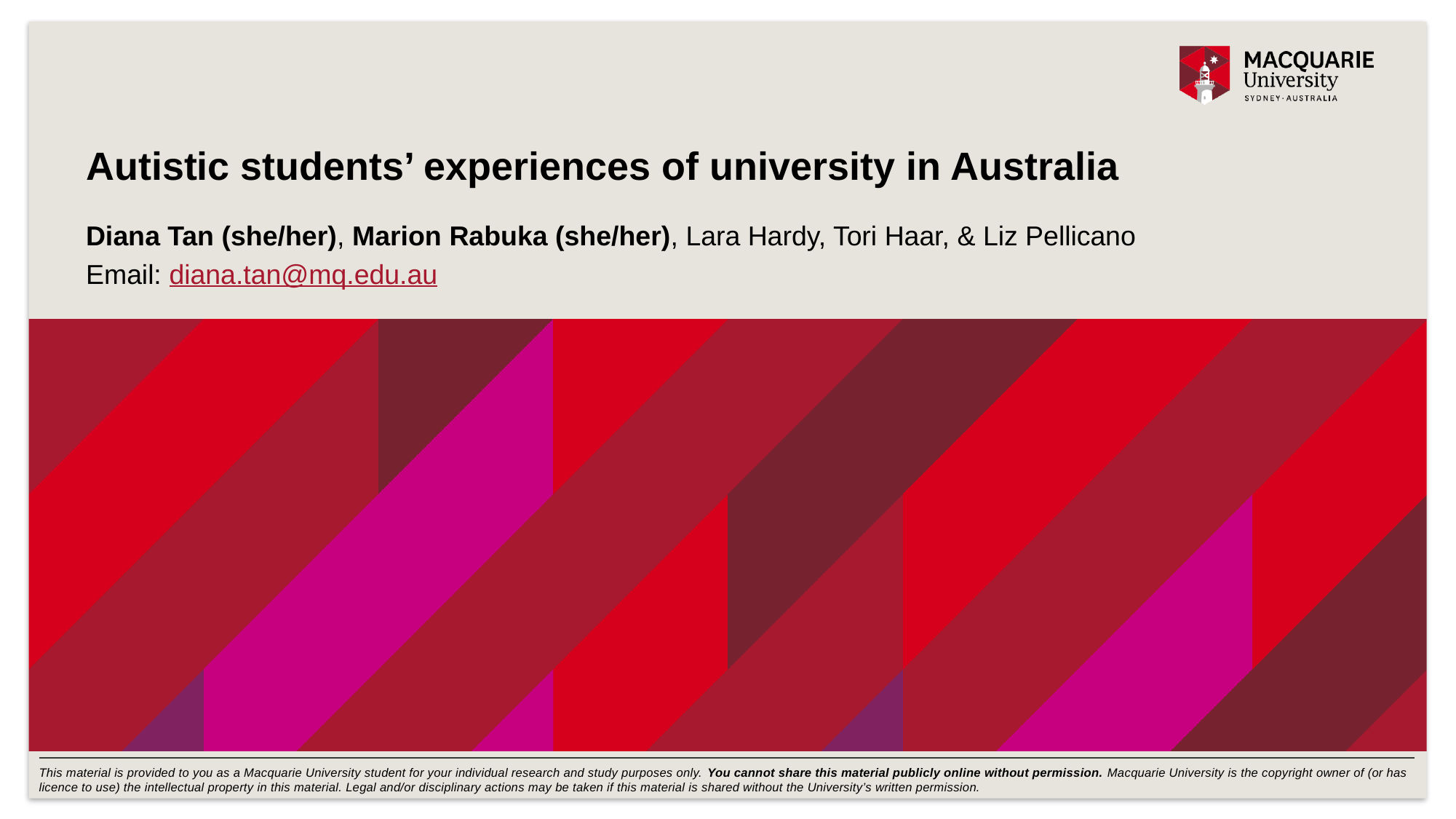

# Autistic students’ experiences of university in Australia
Diana Tan (she/her), Marion Rabuka (she/her), Lara Hardy, Tori Haar, & Liz Pellicano
Email: diana.tan@mq.edu.au